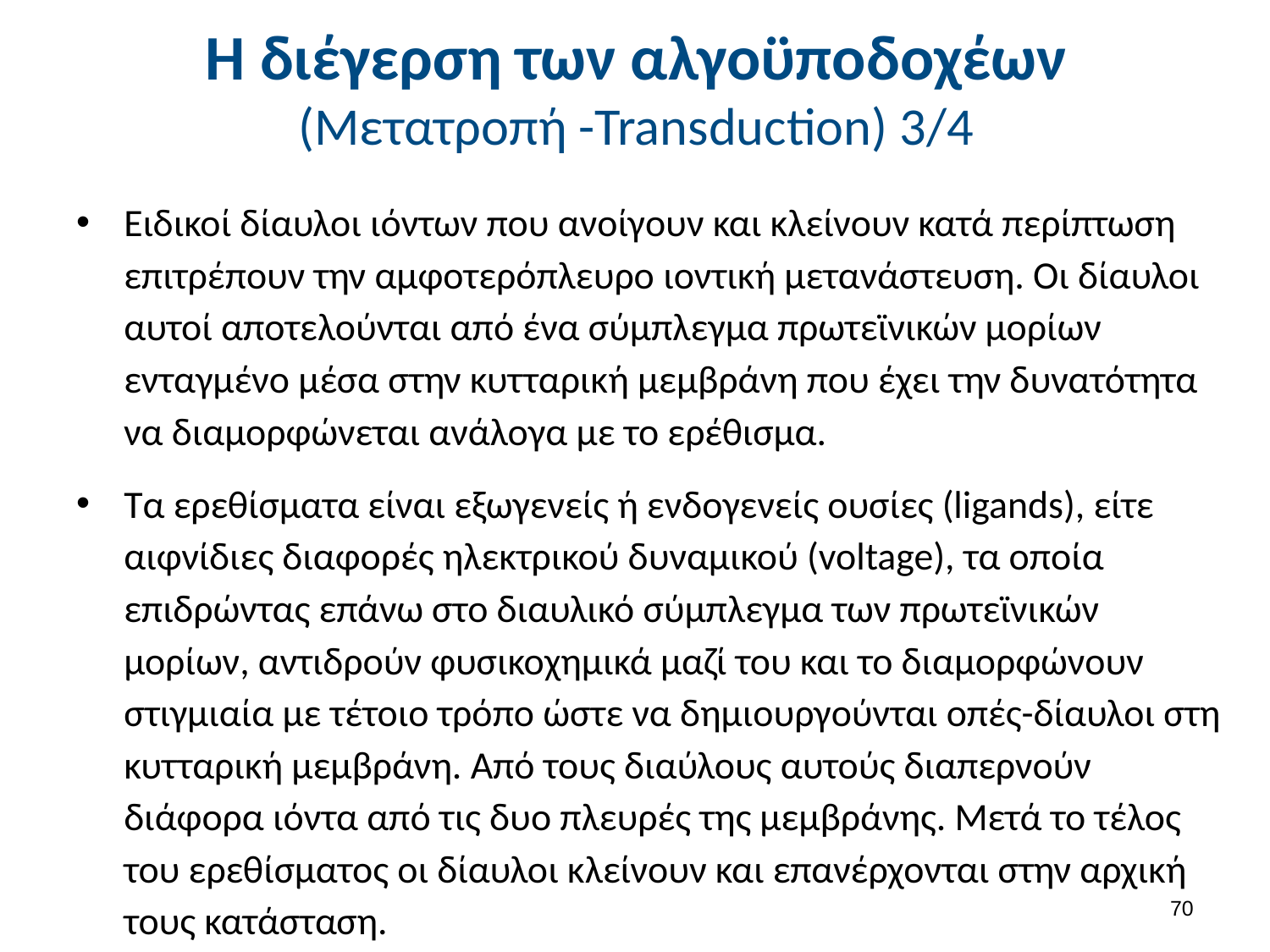

# Η διέγερση των αλγοϋποδοχέων (Μετατροπή -Transduction) 3/4
Ειδικοί δίαυλοι ιόντων που ανοίγουν και κλείνουν κατά περίπτωση επιτρέπουν την αμφοτερόπλευρο ιοντική μετανάστευση. Οι δίαυλοι αυτοί αποτελούνται από ένα σύμπλεγμα πρωτεϊνικών μορίων ενταγμένο μέσα στην κυτταρική μεμβράνη που έχει την δυνατότητα να διαμορφώνεται ανάλογα με το ερέθισμα.
Τα ερεθίσματα είναι εξωγενείς ή ενδογενείς ουσίες (ligands), είτε αιφνίδιες διαφορές ηλεκτρικού δυναμικού (voltage), τα οποία επιδρώντας επάνω στο διαυλικό σύμπλεγμα των πρωτεϊνικών μορίων, αντιδρούν φυσικοχημικά μαζί του και το διαμορφώνουν στιγμιαία με τέτοιο τρόπο ώστε να δημιουργούνται οπές-δίαυλοι στη κυτταρική μεμβράνη. Από τους διαύλους αυτούς διαπερνούν διάφορα ιόντα από τις δυο πλευρές της μεμβράνης. Μετά το τέλος του ερεθίσματος οι δίαυλοι κλείνουν και επανέρχονται στην αρχική τους κατάσταση.
70